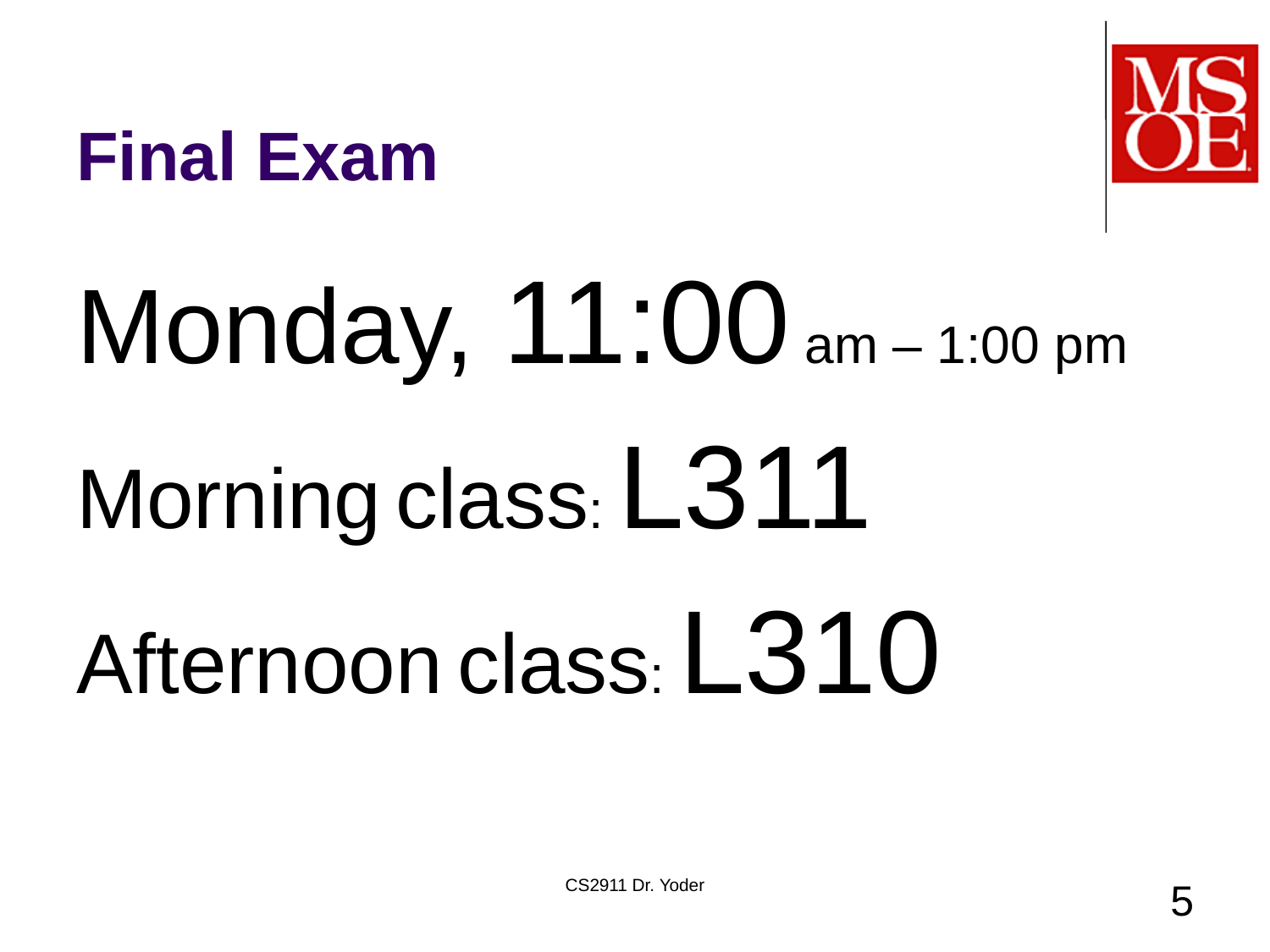

# Final Exam
Monday, 11:00 am – 1:00 pm
Morning class: L311
Afternoon class: L310
CS2911 Dr. Yoder
5